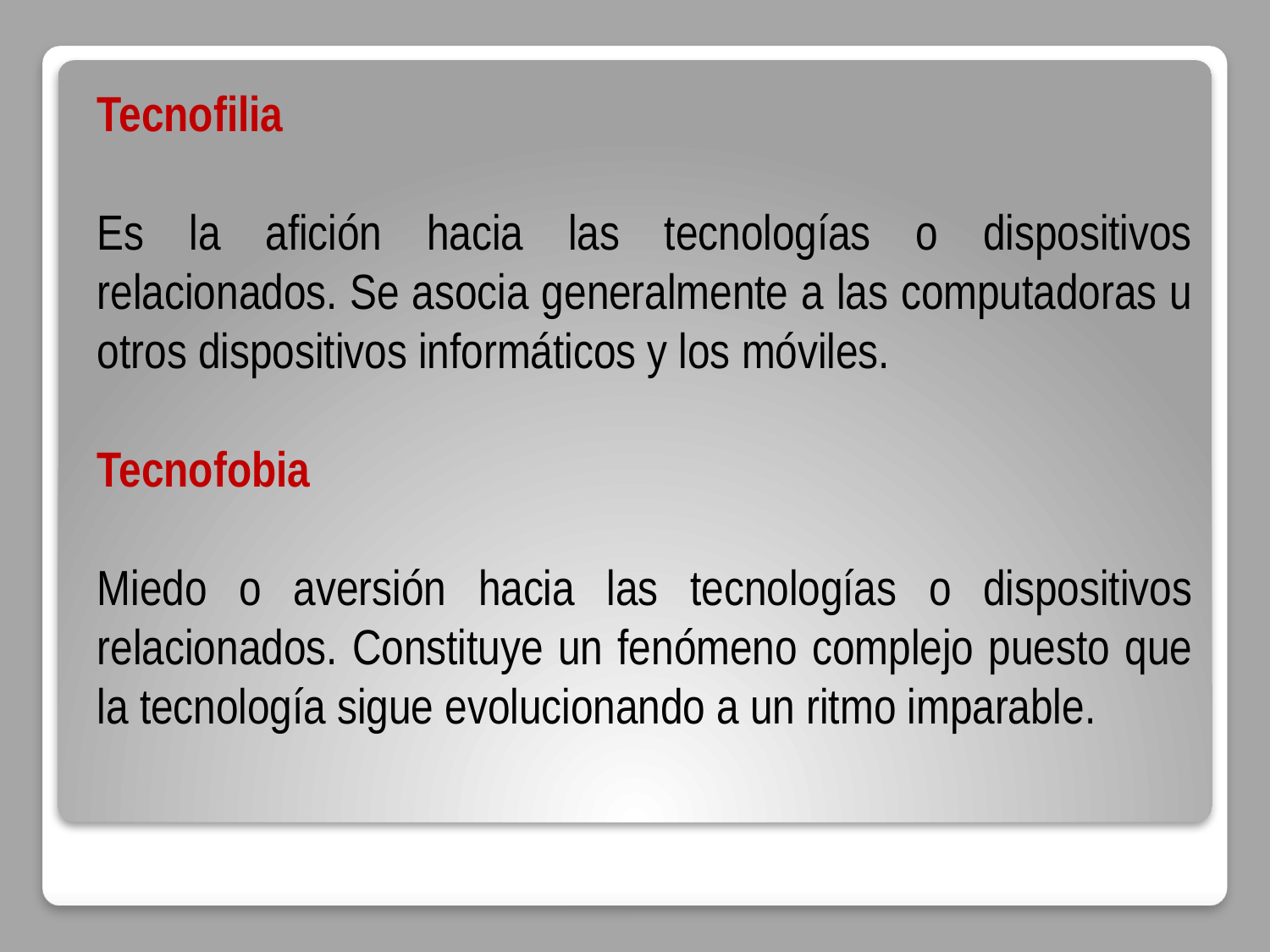

Tecnofilia

Es la afición hacia las tecnologías o dispositivos relacionados. Se asocia generalmente a las computadoras u otros dispositivos informáticos y los móviles.

Tecnofobia

Miedo o aversión hacia las tecnologías o dispositivos relacionados.​ Constituye un fenómeno complejo puesto que la tecnología sigue evolucionando a un ritmo imparable.